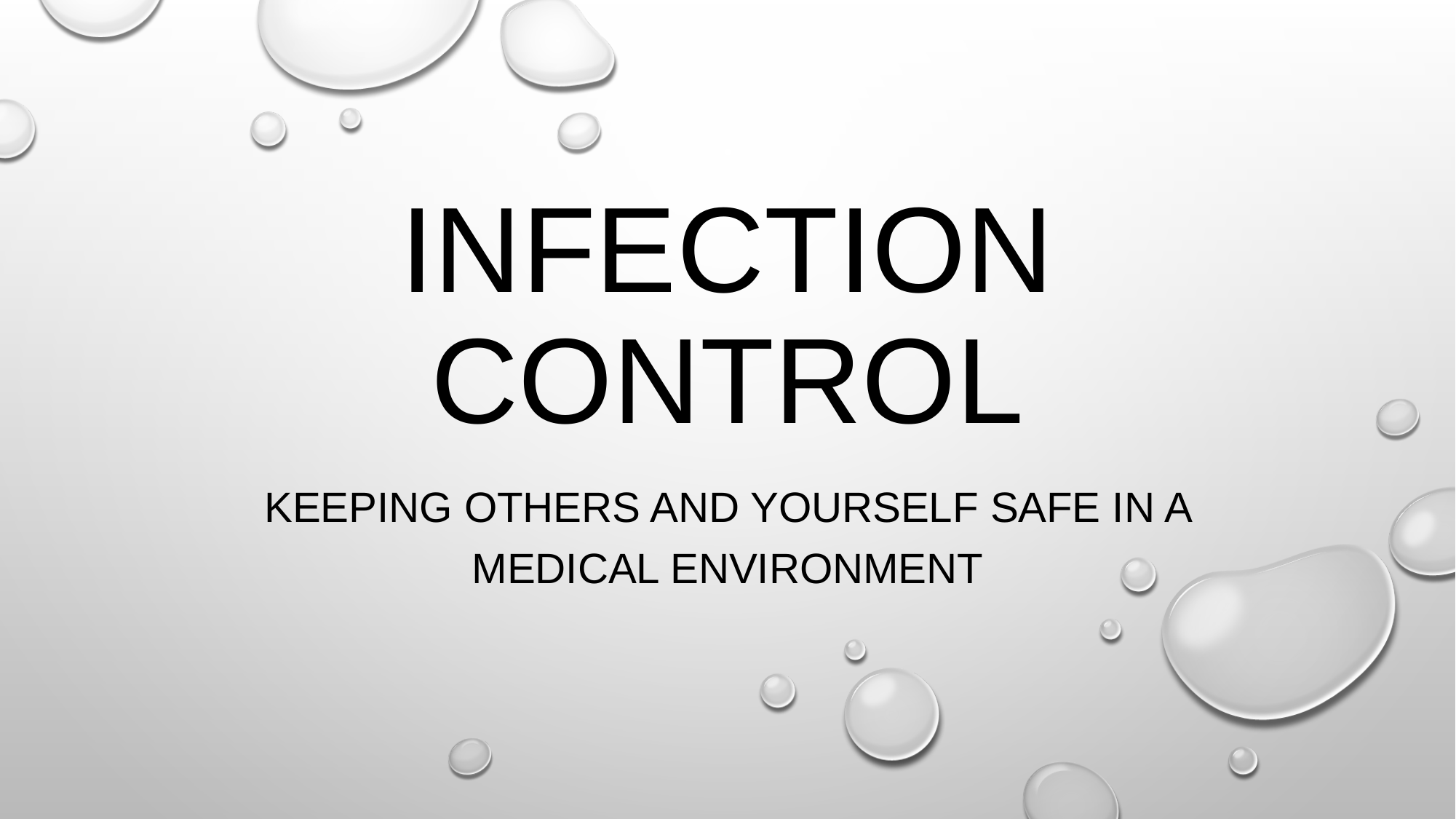

# Infection control
Keeping others and yourself safe in a medical environment